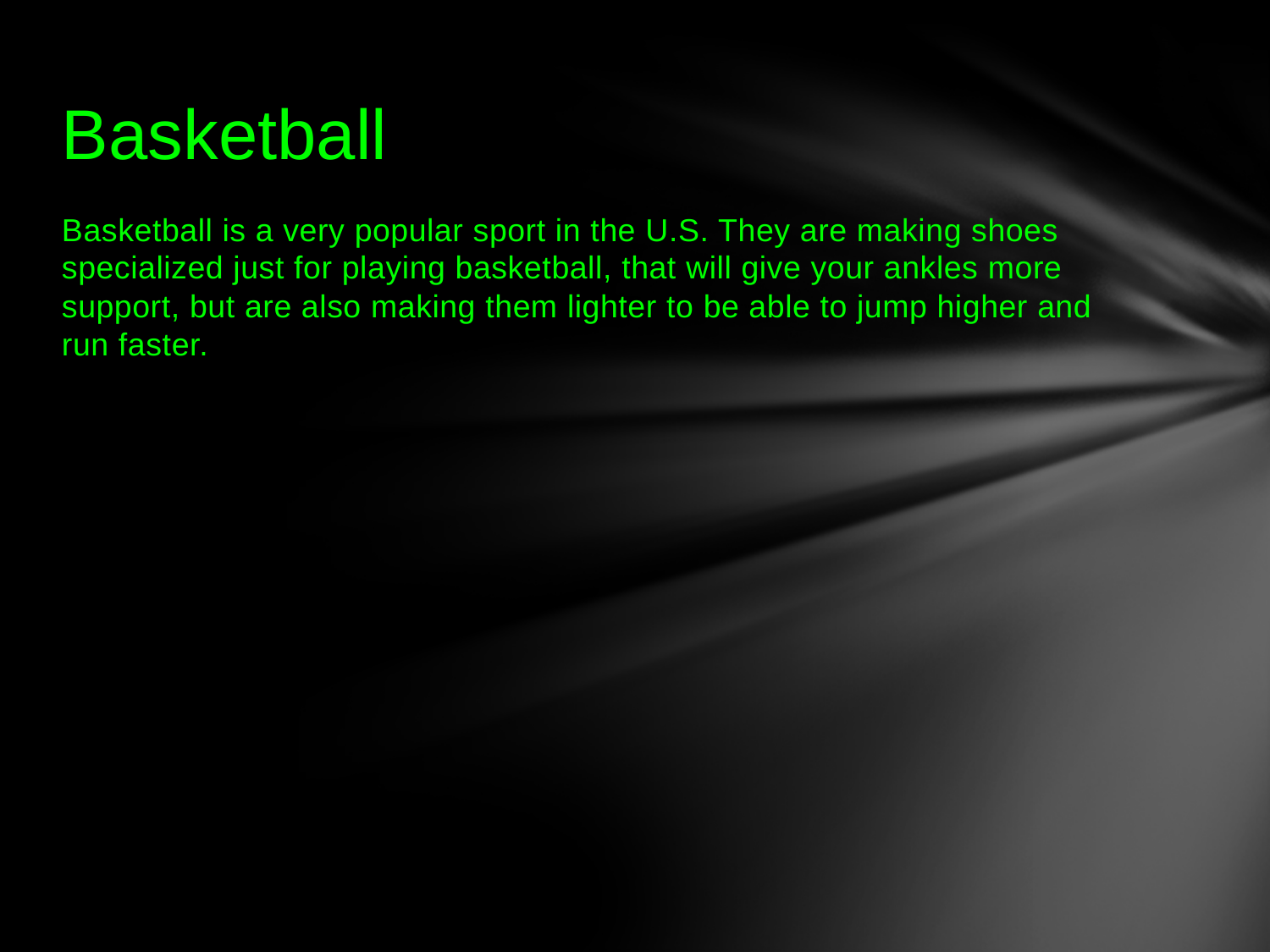

# Basketball
Basketball is a very popular sport in the U.S. They are making shoes specialized just for playing basketball, that will give your ankles more support, but are also making them lighter to be able to jump higher and run faster.